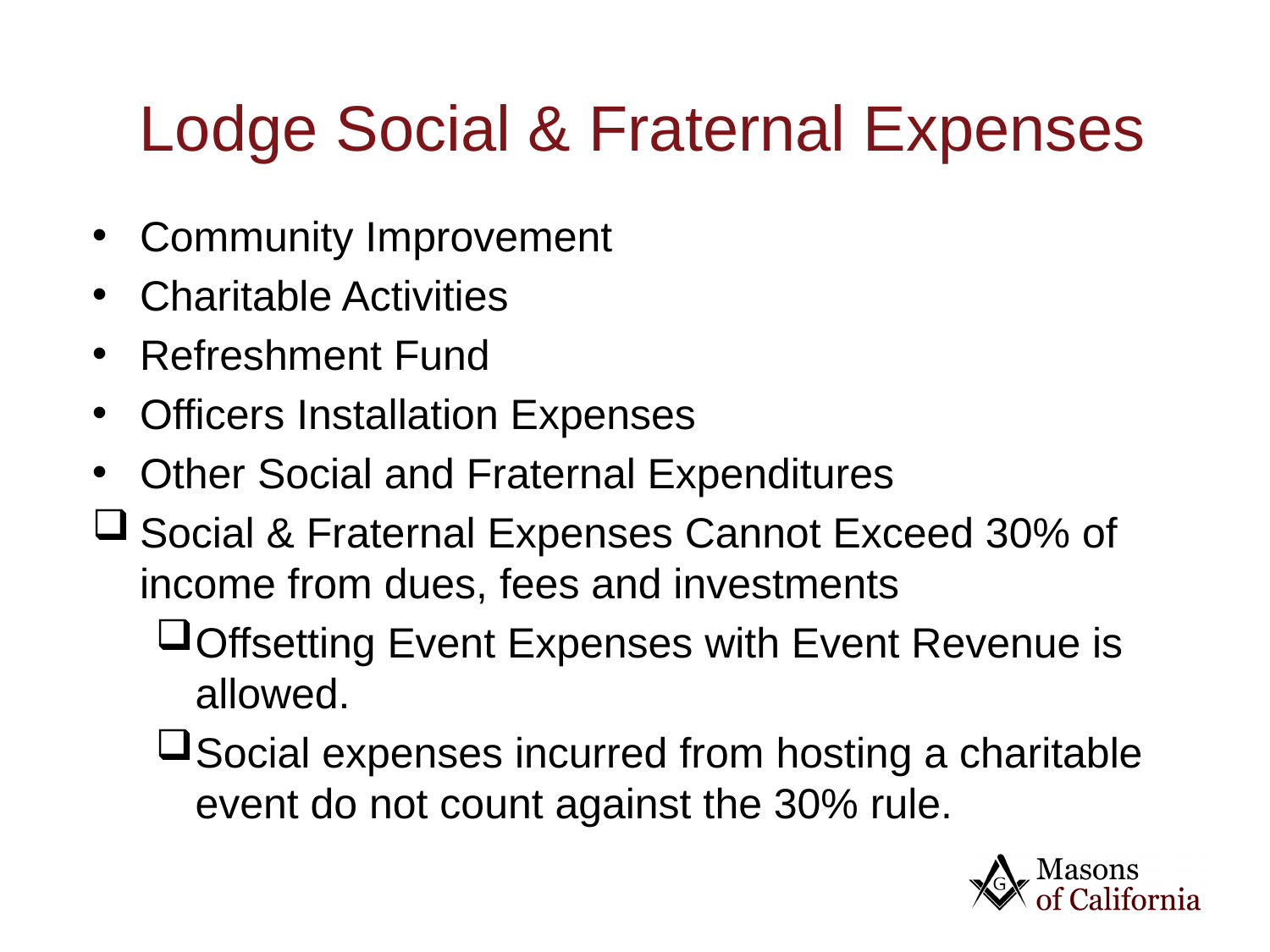

# Lodge Social & Fraternal Expenses
Community Improvement
Charitable Activities
Refreshment Fund
Officers Installation Expenses
Other Social and Fraternal Expenditures
Social & Fraternal Expenses Cannot Exceed 30% of income from dues, fees and investments
Offsetting Event Expenses with Event Revenue is allowed.
Social expenses incurred from hosting a charitable event do not count against the 30% rule.